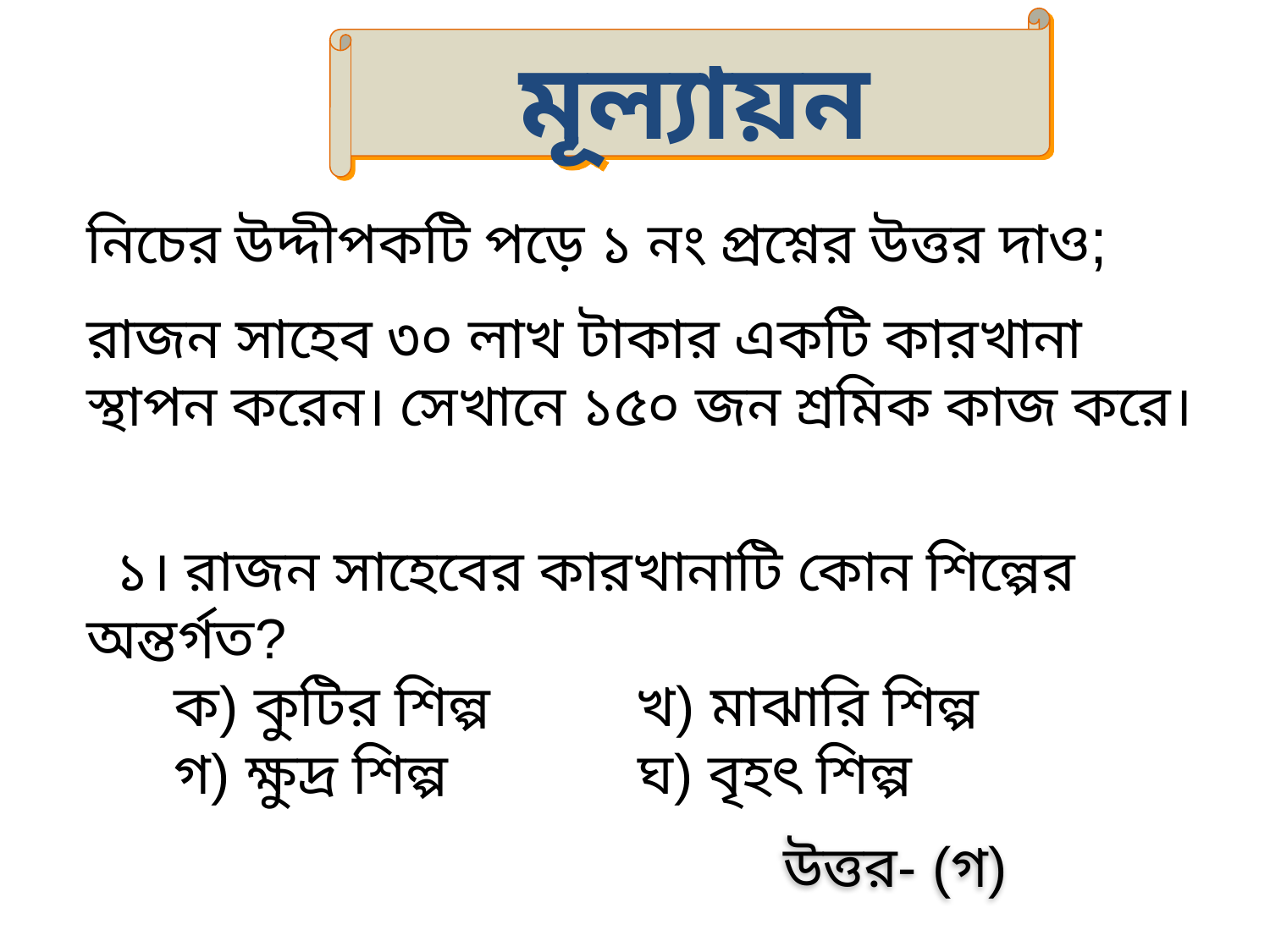

মূল্যায়ন
নিচের উদ্দীপকটি পড়ে ১ নং প্রশ্নের উত্তর দাও;

রাজন সাহেব ৩০ লাখ টাকার একটি কারখানা স্থাপন করেন। সেখানে ১৫০ জন শ্রমিক কাজ করে।
  ১। রাজন সাহেবের কারখানাটি কোন শিল্পের অন্তর্গত?
      ক) কুটির শিল্প          খ) মাঝারি শিল্প
      গ) ক্ষুদ্র শিল্প             ঘ) বৃহৎ শিল্প
উত্তর- (গ)